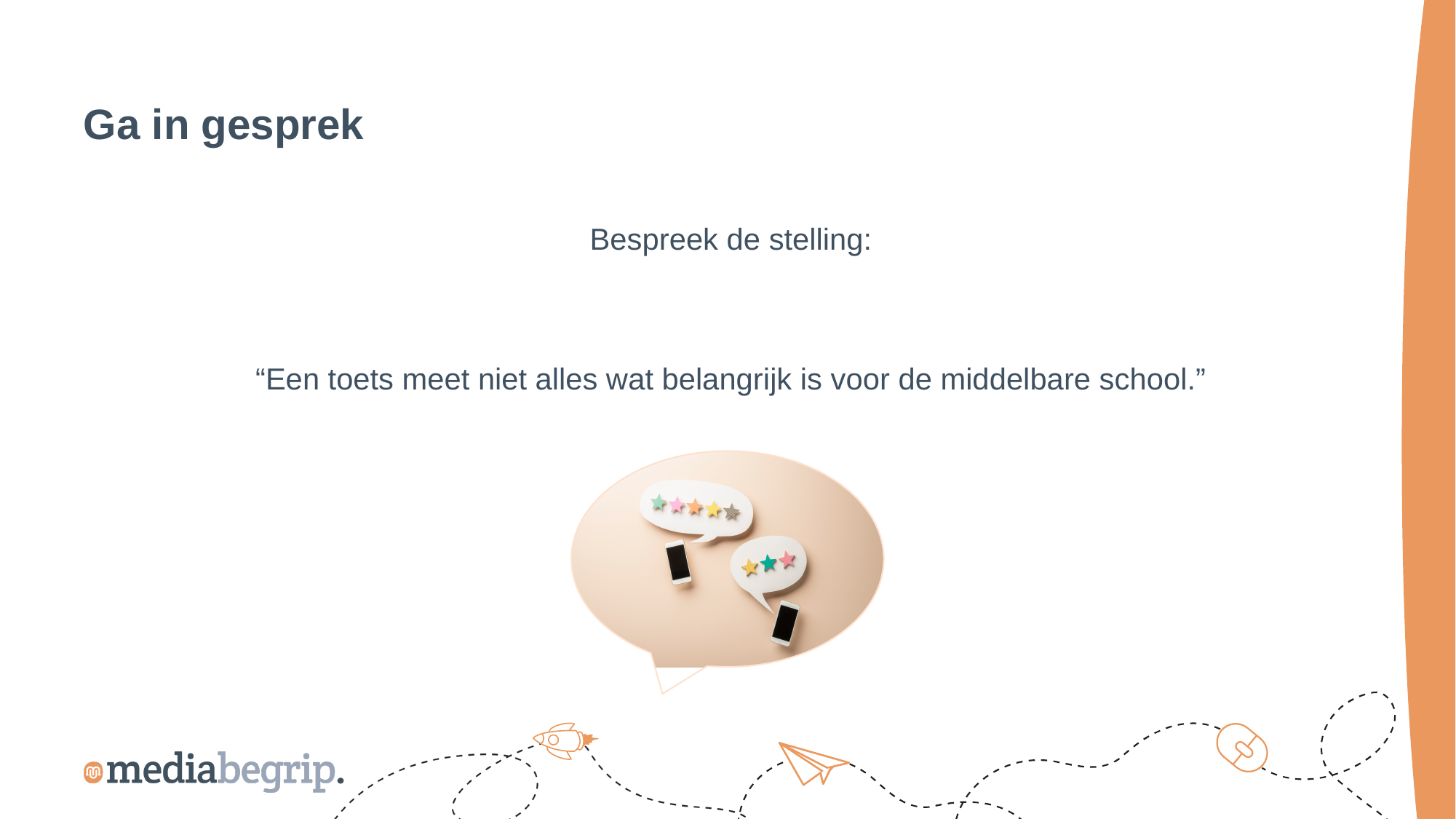

Ga in gesprek
Bespreek de stelling:

“Een toets meet niet alles wat belangrijk is voor de middelbare school.”